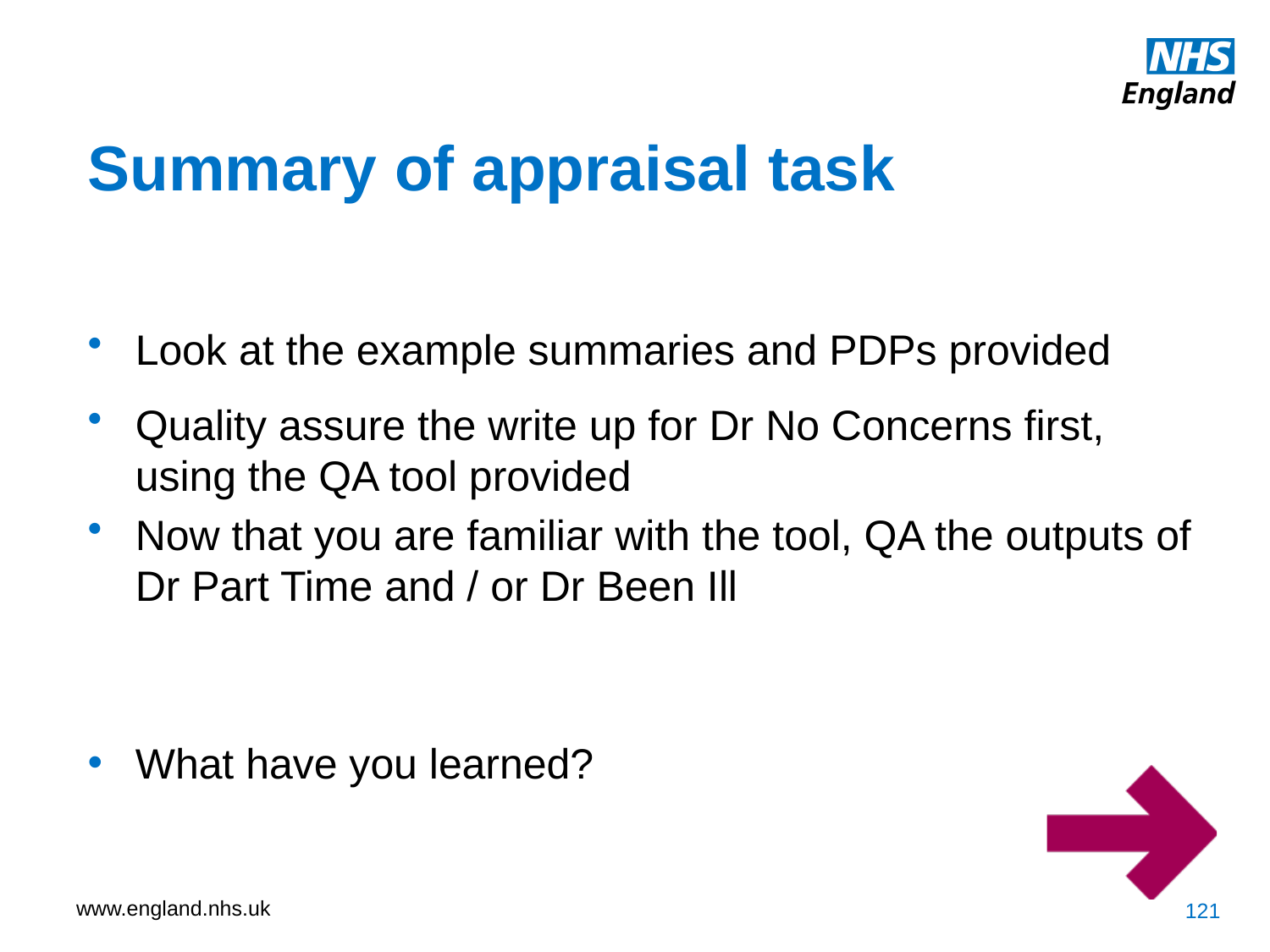

Summary of appraisal task

Look at the example summaries and PDPs provided
Quality assure the write up for Dr No Concerns first, using the QA tool provided
Now that you are familiar with the tool, QA the outputs of Dr Part Time and / or Dr Been Ill

What have you learned?

121